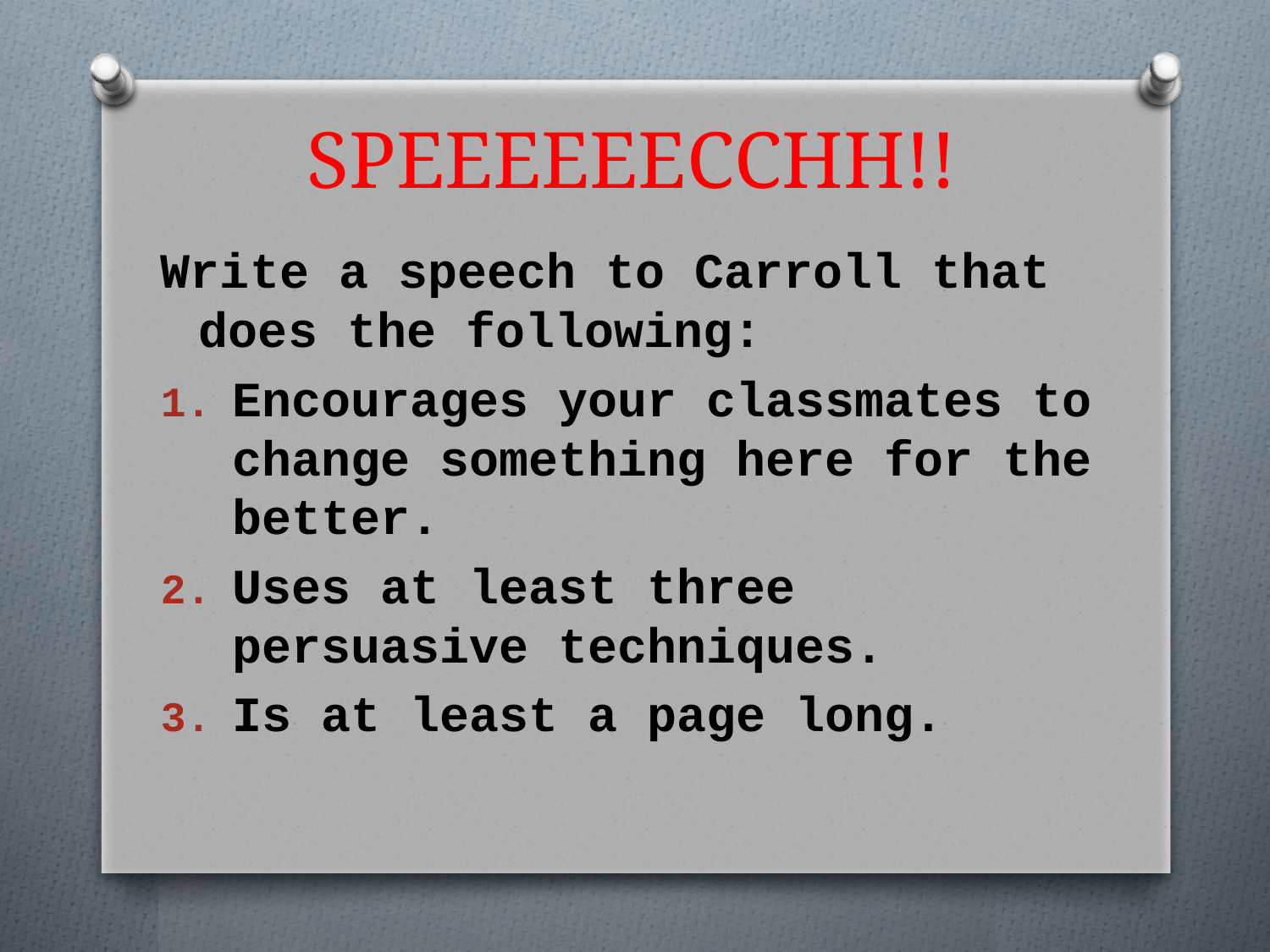

# SPEEEEEECCHH!!
Write a speech to Carroll that does the following:
Encourages your classmates to change something here for the better.
Uses at least three persuasive techniques.
Is at least a page long.